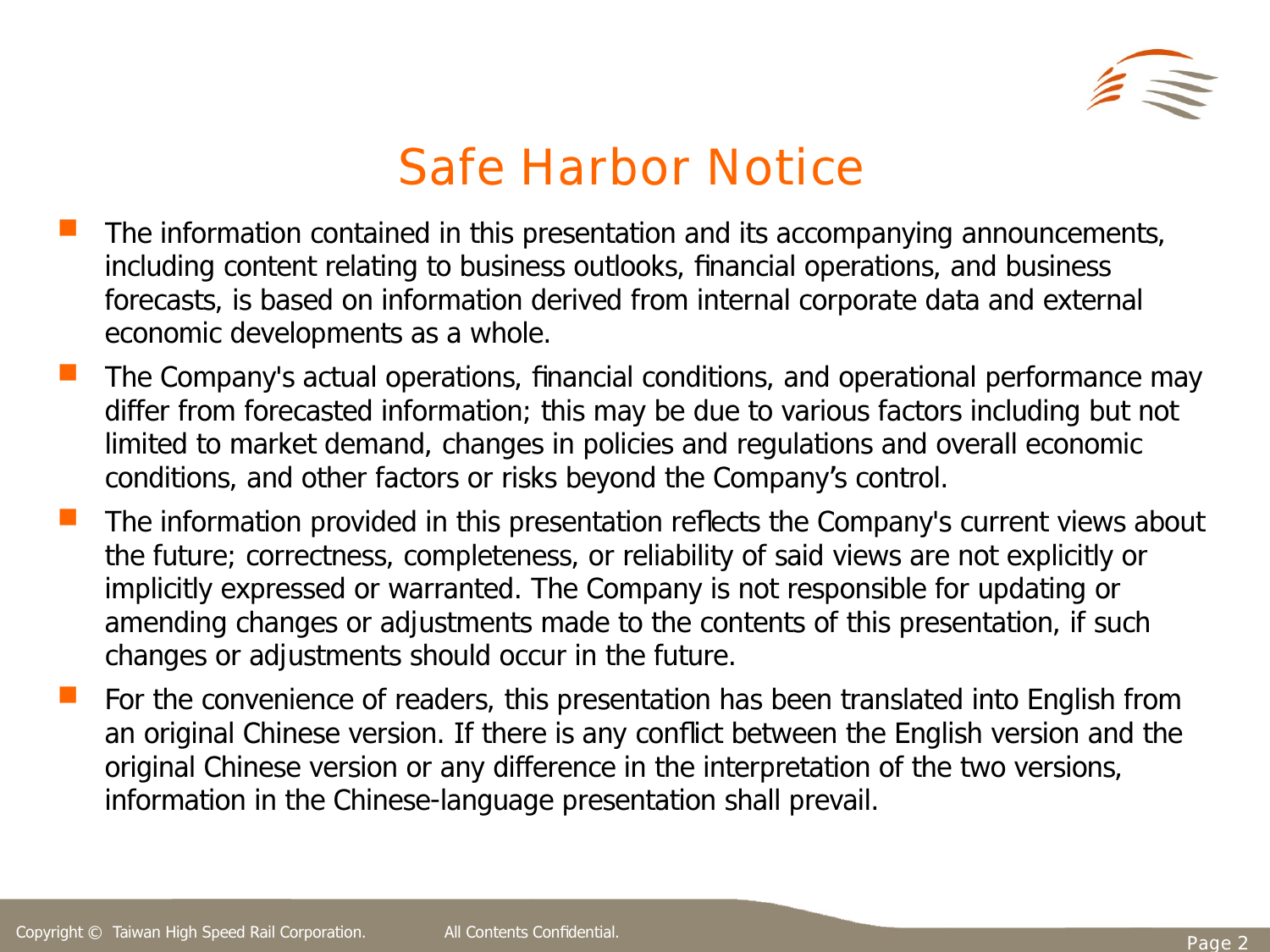

Safe Harbor Notice
The information contained in this presentation and its accompanying announcements, including content relating to business outlooks, financial operations, and business forecasts, is based on information derived from internal corporate data and external economic developments as a whole.
The Company's actual operations, financial conditions, and operational performance may differ from forecasted information; this may be due to various factors including but not limited to market demand, changes in policies and regulations and overall economic conditions, and other factors or risks beyond the Company’s control.
The information provided in this presentation reflects the Company's current views about the future; correctness, completeness, or reliability of said views are not explicitly or implicitly expressed or warranted. The Company is not responsible for updating or amending changes or adjustments made to the contents of this presentation, if such changes or adjustments should occur in the future.
For the convenience of readers, this presentation has been translated into English from an original Chinese version. If there is any conflict between the English version and the original Chinese version or any difference in the interpretation of the two versions, information in the Chinese-language presentation shall prevail.
Copyright ©  Taiwan High Speed Rail Corporation.                All Contents Confidential.